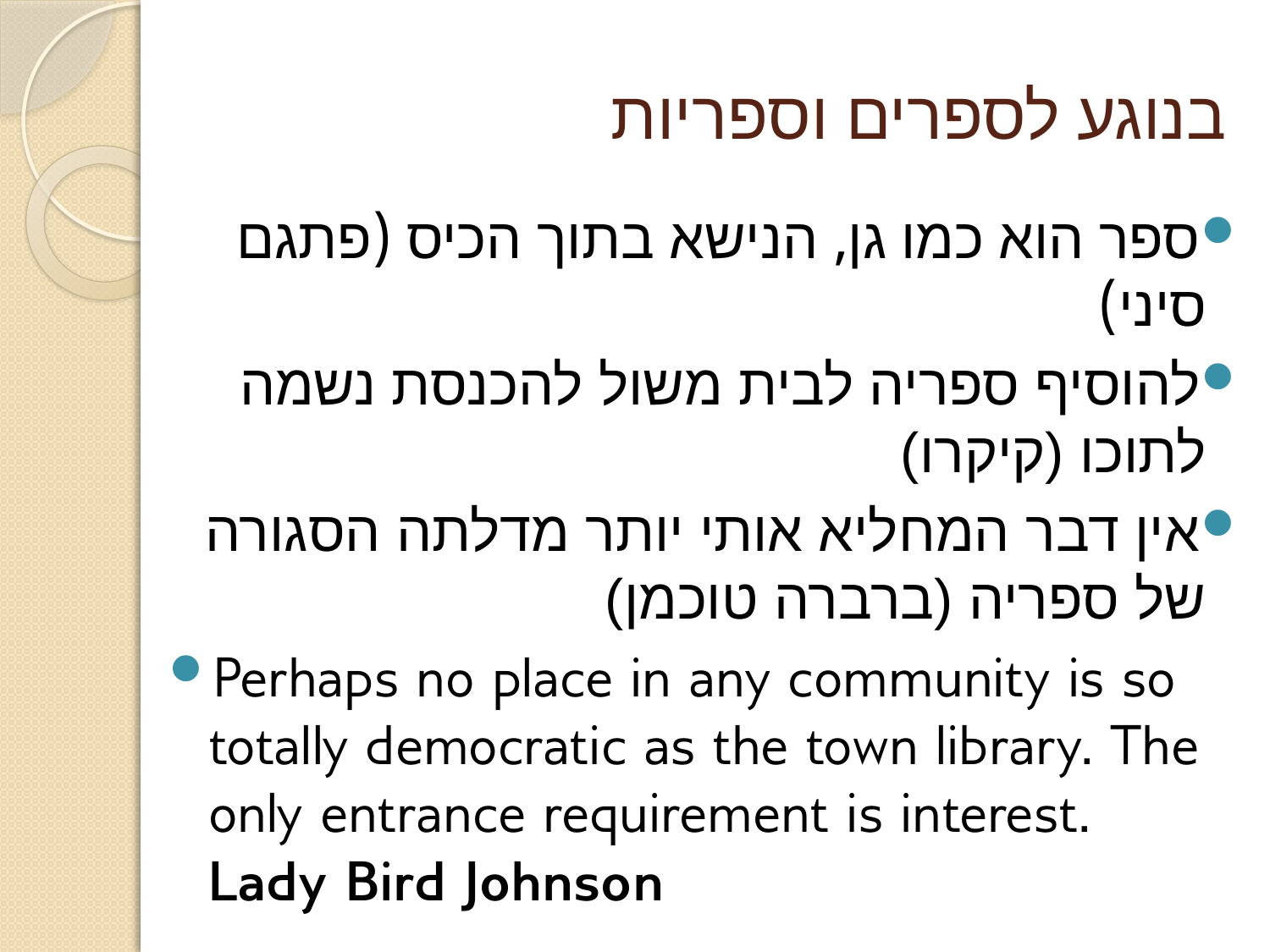

# בנוגע לספרים וספריות
ספר הוא כמו גן, הנישא בתוך הכיס (פתגם סיני)
להוסיף ספריה לבית משול להכנסת נשמה לתוכו (קיקרו)
אין דבר המחליא אותי יותר מדלתה הסגורה של ספריה (ברברה טוכמן)
Perhaps no place in any community is so totally democratic as the town library. The only entrance requirement is interest. 
Lady Bird Johnson